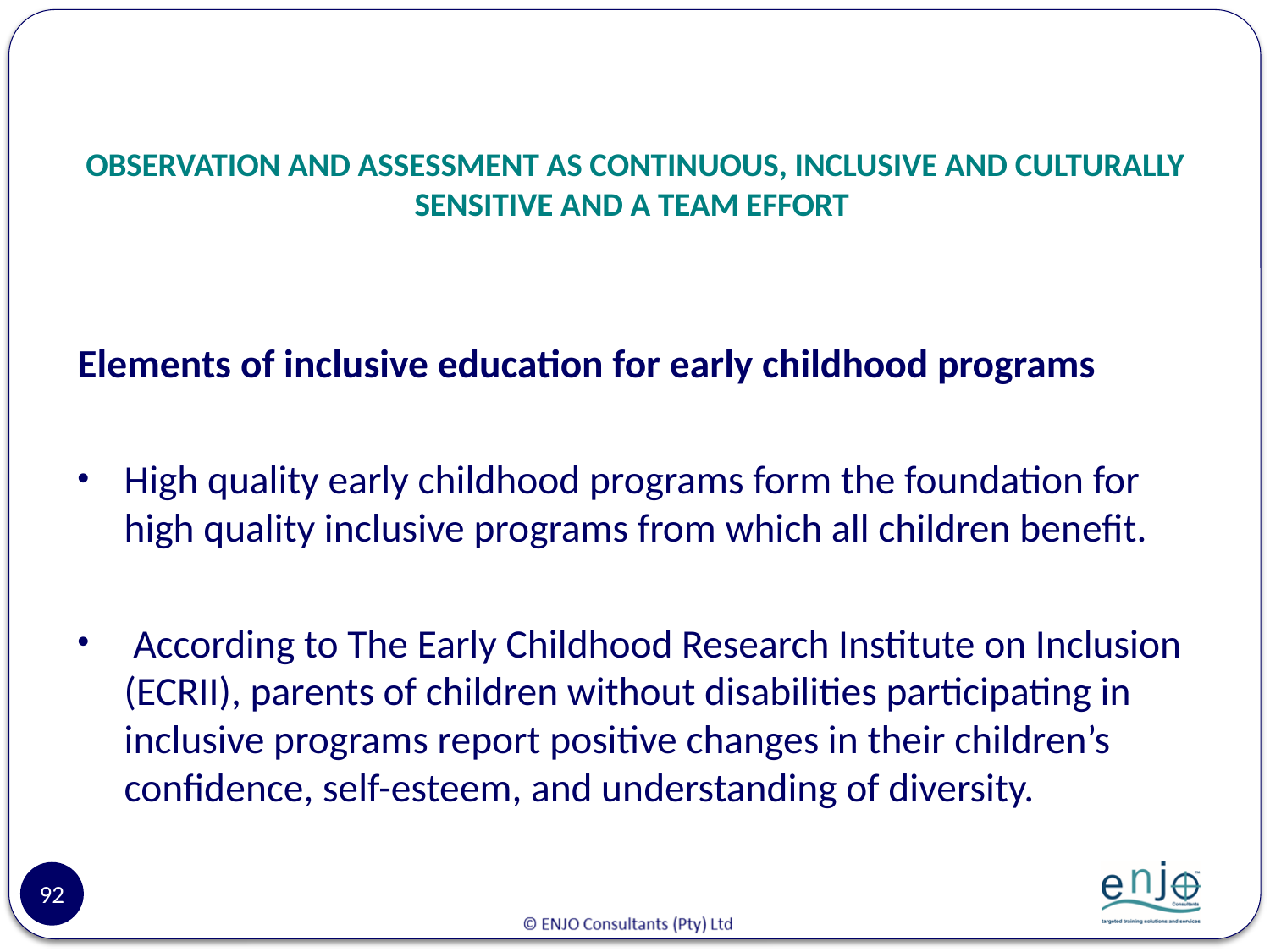

# OBSERVATION AND ASSESSMENT AS CONTINUOUS, INCLUSIVE AND CULTURALLY SENSITIVE AND A TEAM EFFORT
Elements of inclusive education for early childhood programs

High quality early childhood programs form the foundation for high quality inclusive programs from which all children benefit.

 According to The Early Childhood Research Institute on Inclusion (ECRII), parents of children without disabilities participating in inclusive programs report positive changes in their children’s confidence, self-esteem, and understanding of diversity.

92